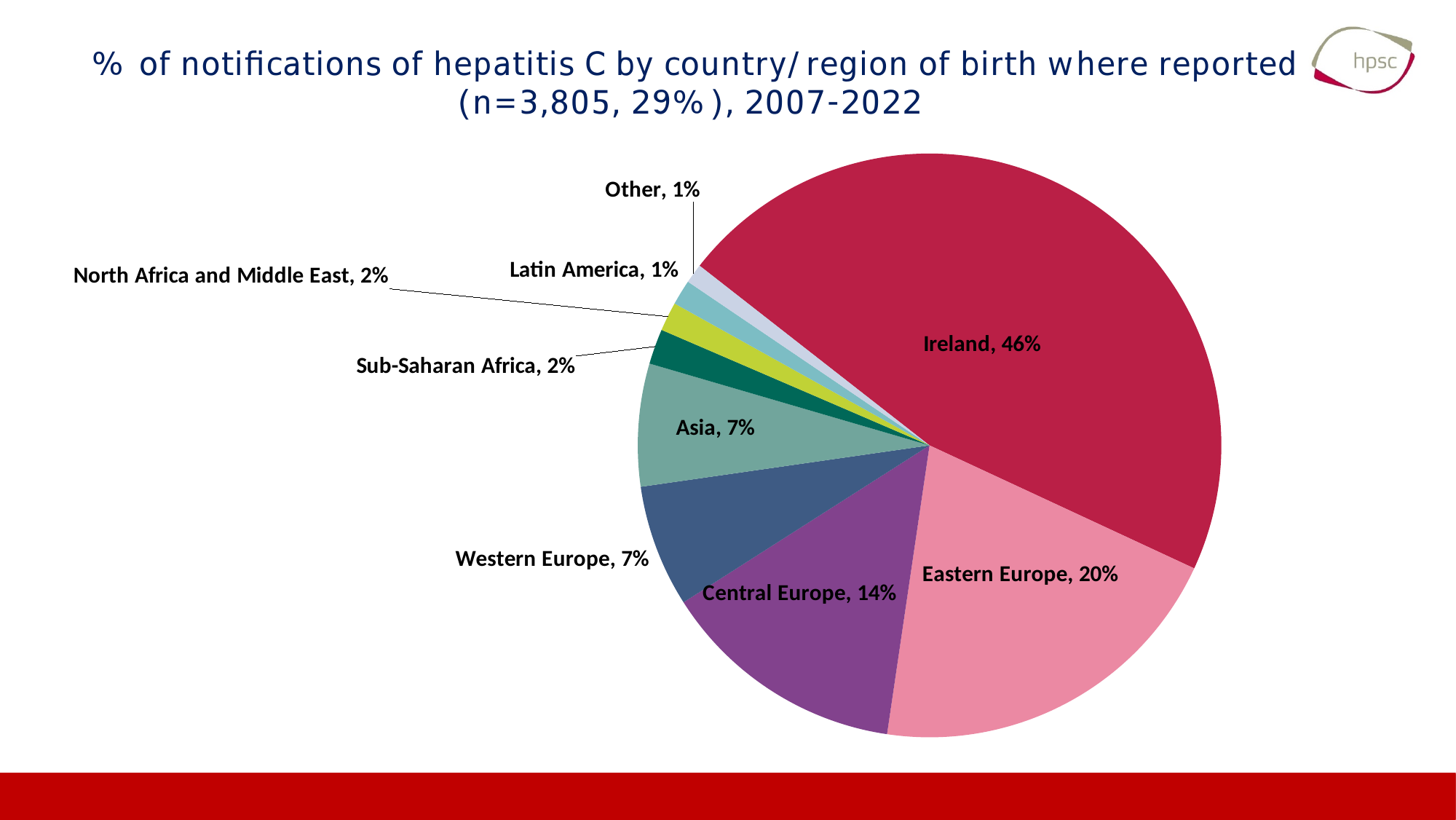

# % of notifications of hepatitis C by country/region of birth where reported (n=3,805, 29%), 2007-2022

### Chart

| Category |  |
|---|---|
| Ireland, 46% | 1761.0 |
| Eastern Europe, 20% | 775.0 |
| Central Europe, 14% | 518.0 |
| Western Europe, 7% | 257.0 |
| Asia, 7% | 258.0 |
| Sub-Saharan Africa, 2% | 74.0 |
| North Africa and Middle East, 2% | 61.0 |
| Latin America, 1% | 53.0 |
| Other, 1% | 41.0 |